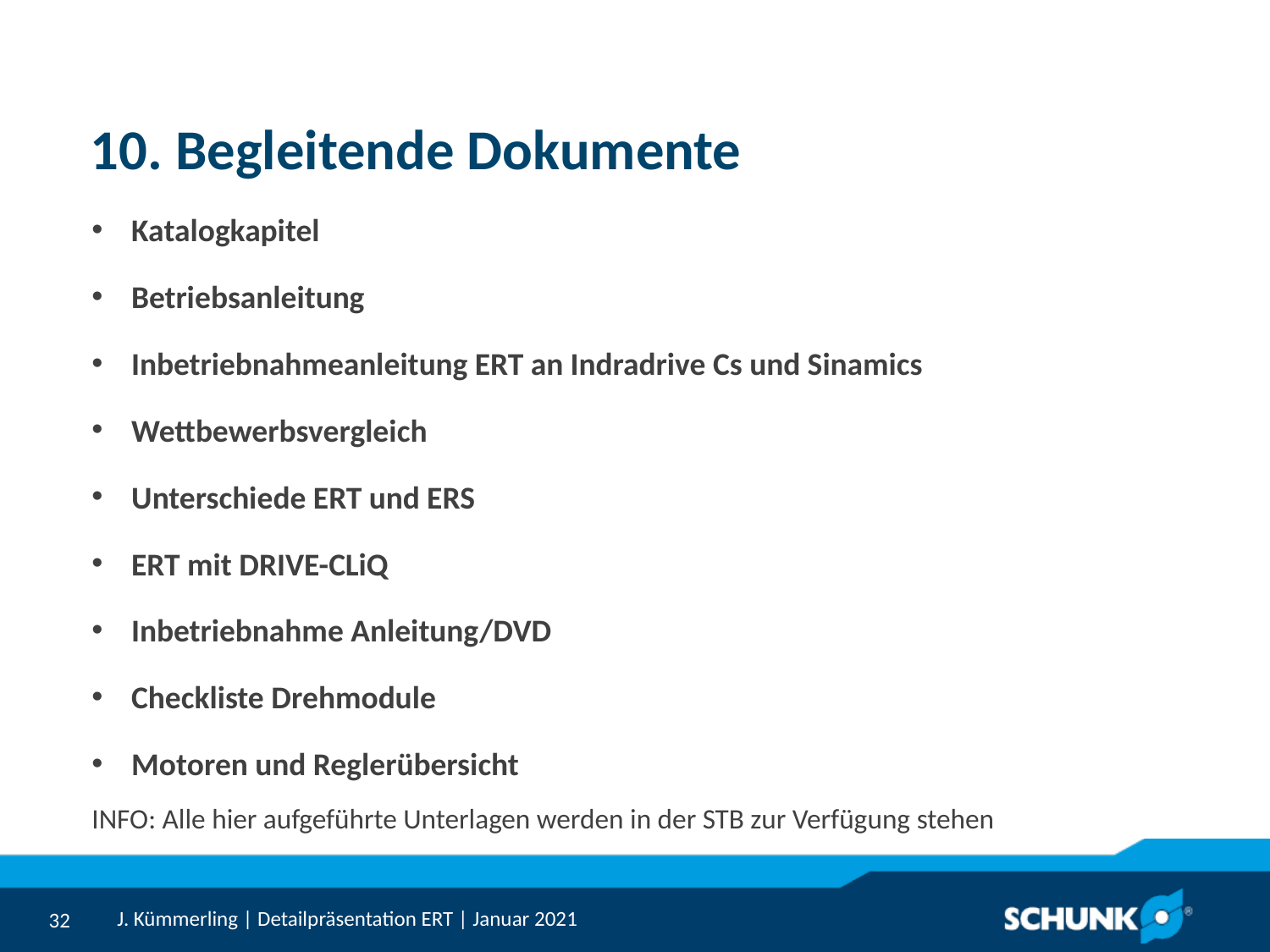

# 10. Begleitende Dokumente
Katalogkapitel
Betriebsanleitung
Inbetriebnahmeanleitung ERT an Indradrive Cs und Sinamics
Wettbewerbsvergleich
Unterschiede ERT und ERS
ERT mit DRIVE-CLiQ
Inbetriebnahme Anleitung/DVD
Checkliste Drehmodule
Motoren und Reglerübersicht
INFO: Alle hier aufgeführte Unterlagen werden in der STB zur Verfügung stehen
J. Kümmerling | Detailpräsentation ERT | Januar 2021